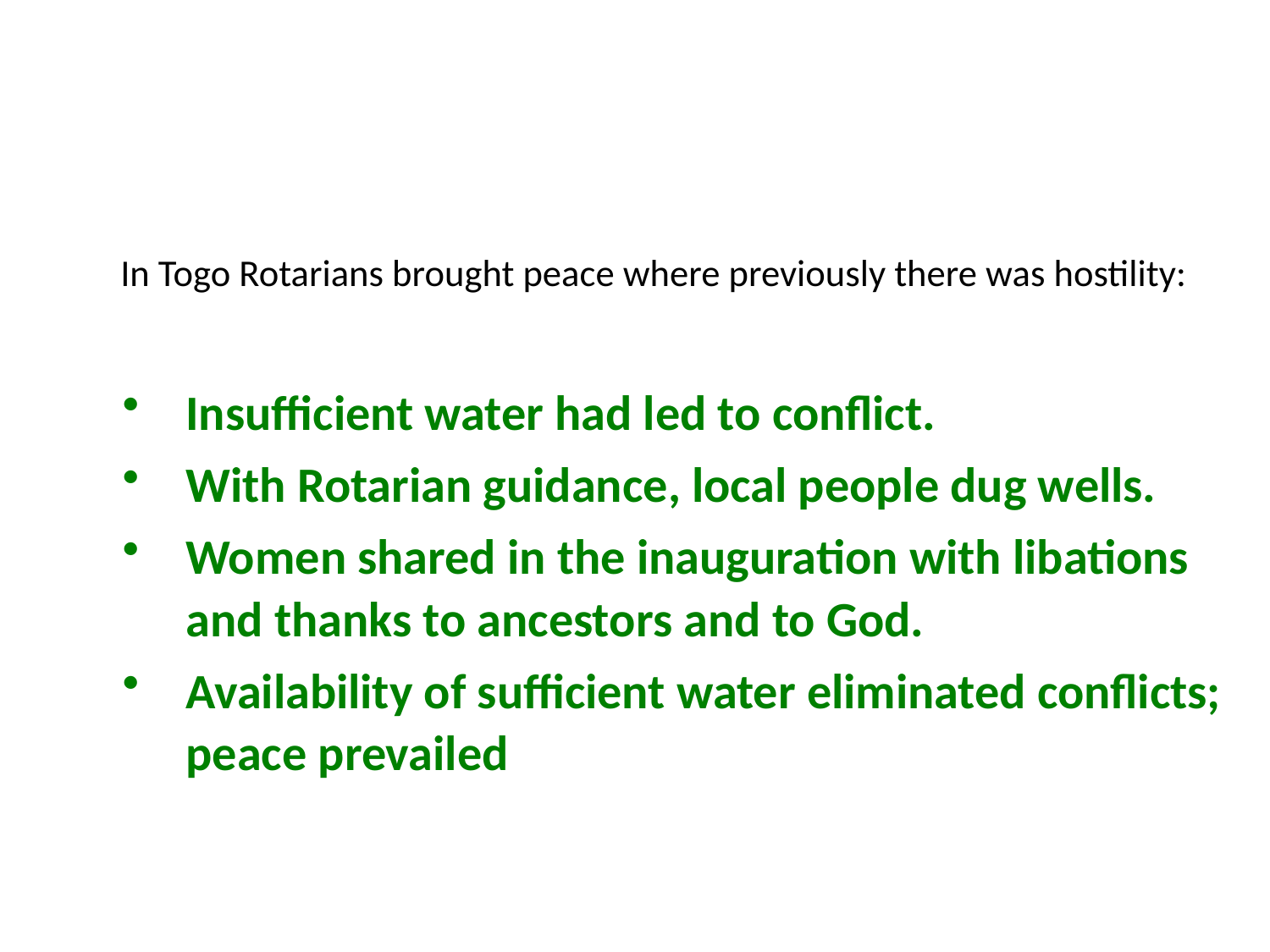

In Togo Rotarians brought peace where previously there was hostility:
Insufficient water had led to conflict.
With Rotarian guidance, local people dug wells.
Women shared in the inauguration with libations and thanks to ancestors and to God.
Availability of sufficient water eliminated conflicts;  peace prevailed